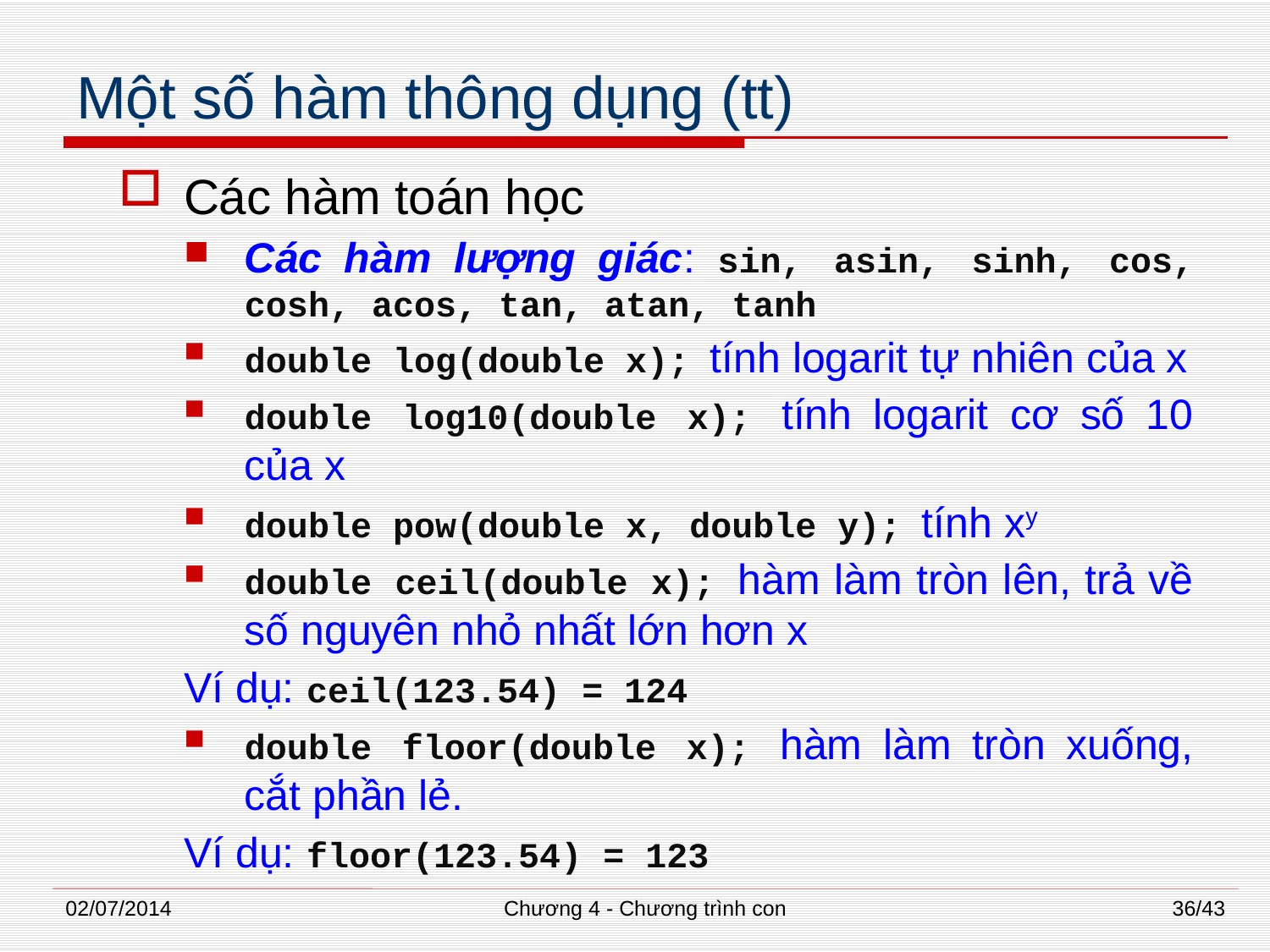

# Một số hàm thông dụng (tt)
Các hàm toán học
Các hàm lượng giác: sin, asin, sinh, cos, cosh, acos, tan, atan, tanh
double log(double x); tính logarit tự nhiên của x
double log10(double x); tính logarit cơ số 10 của x
double pow(double x, double y); tính xy
double ceil(double x); hàm làm tròn lên, trả về số nguyên nhỏ nhất lớn hơn x
Ví dụ: ceil(123.54) = 124
double floor(double x); hàm làm tròn xuống, cắt phần lẻ.
Ví dụ: floor(123.54) = 123

02/07/2014
Chương 4 - Chương trình con
36/43